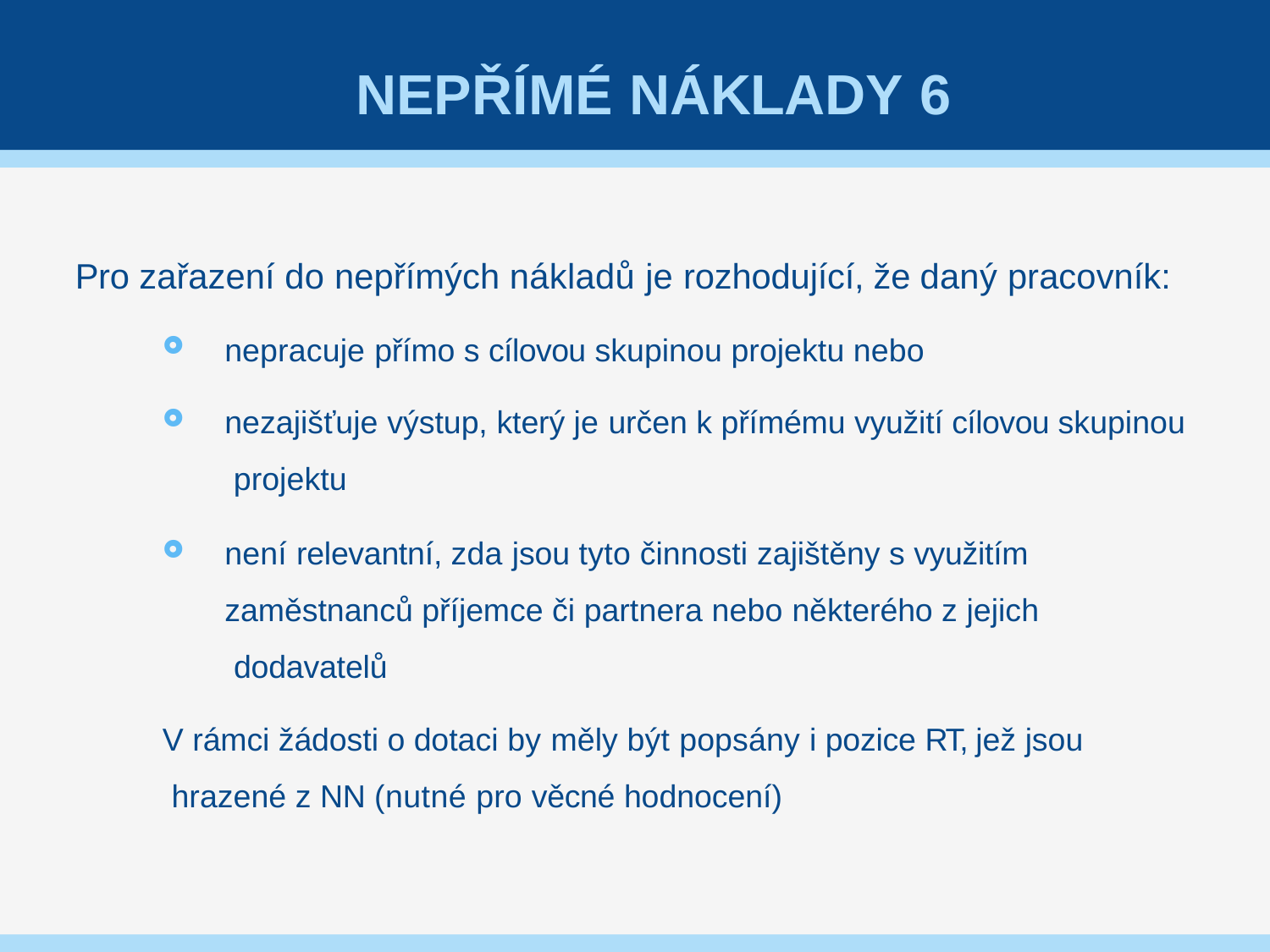

# NEPŘÍMÉ NÁKLADY 6

Pro zařazení do nepřímých nákladů je rozhodující, že daný pracovník:

nepracuje přímo s cílovou skupinou projektu nebo
nezajišťuje výstup, který je určen k přímému využití cílovou skupinou  projektu
není relevantní, zda jsou tyto činnosti zajištěny s využitím  zaměstnanců příjemce či partnera nebo některého z jejich  dodavatelů
V rámci žádosti o dotaci by měly být popsány i pozice RT, jež jsou  hrazené z NN (nutné pro věcné hodnocení)
51